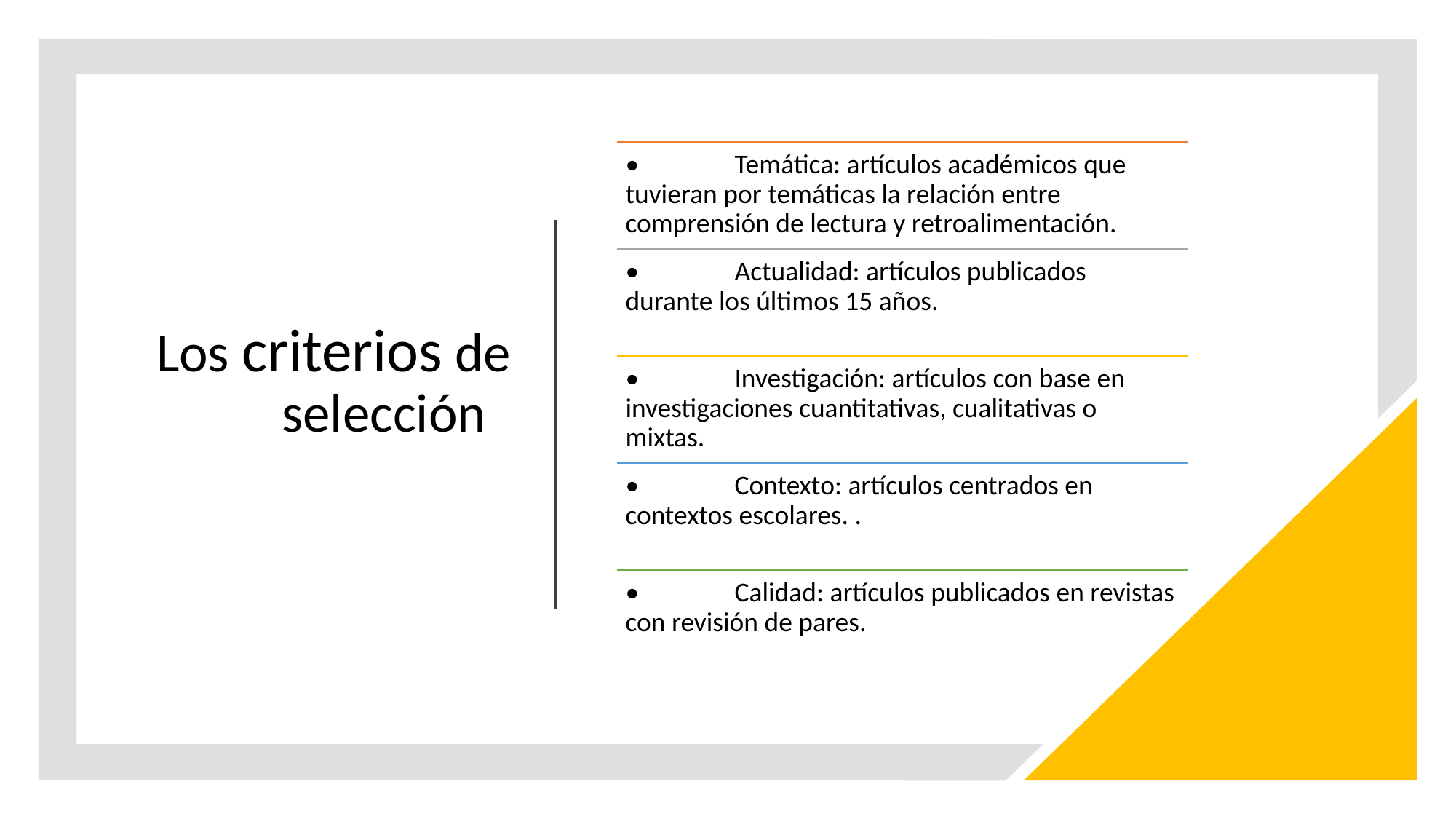

•	Temática: artículos académicos que tuvieran por temáticas la relación entre comprensión de lectura y retroalimentación.
•	Actualidad: artículos publicados durante los últimos 15 años.
•	Investigación: artículos con base en investigaciones cuantitativas, cualitativas o mixtas.
•	Contexto: artículos centrados en contextos escolares. .
•	Calidad: artículos publicados en revistas con revisión de pares.
# Los criterios de selección